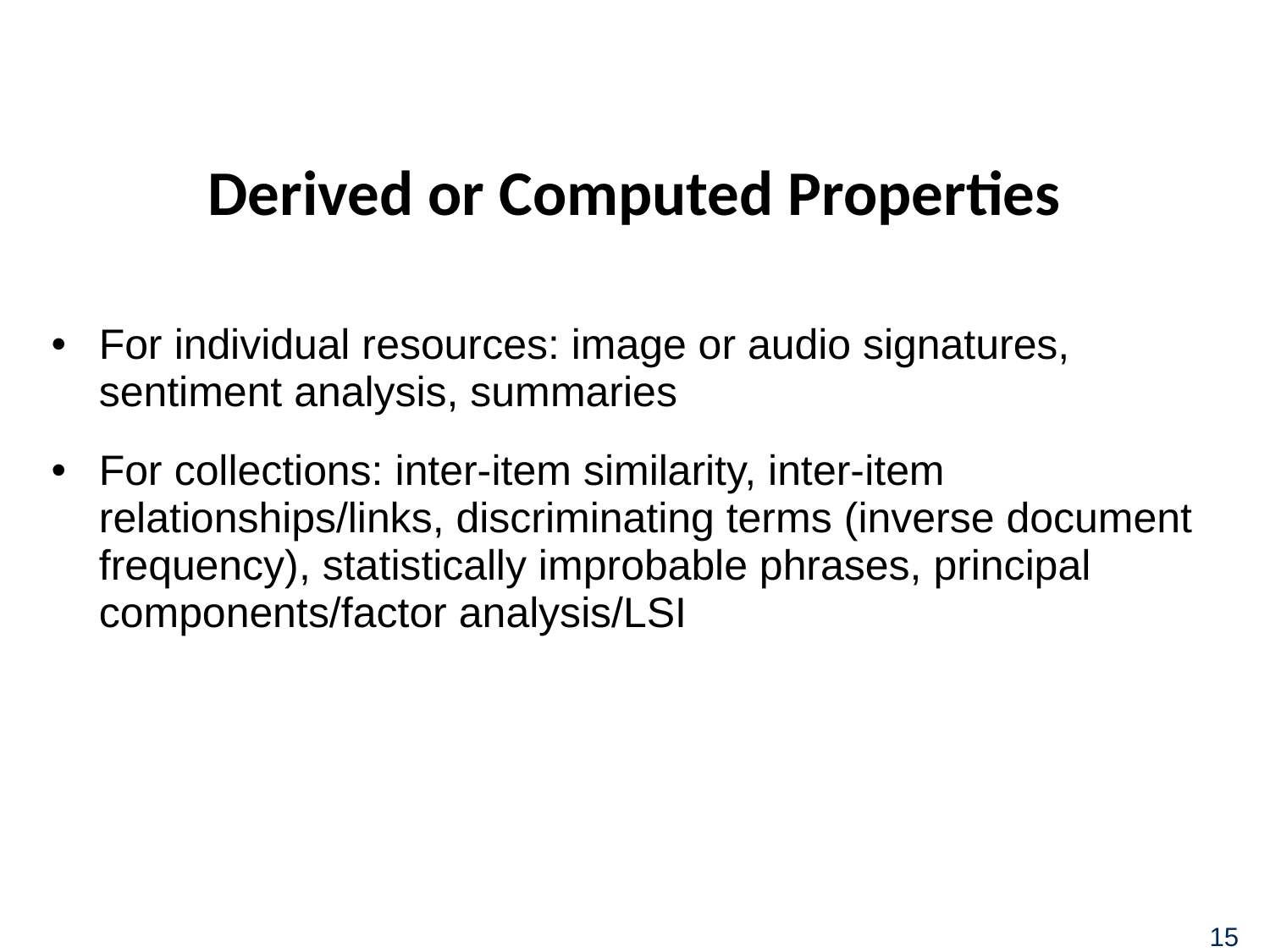

# Derived or Computed Properties
For individual resources: image or audio signatures, sentiment analysis, summaries
For collections: inter-item similarity, inter-item relationships/links, discriminating terms (inverse document frequency), statistically improbable phrases, principal components/factor analysis/LSI
15